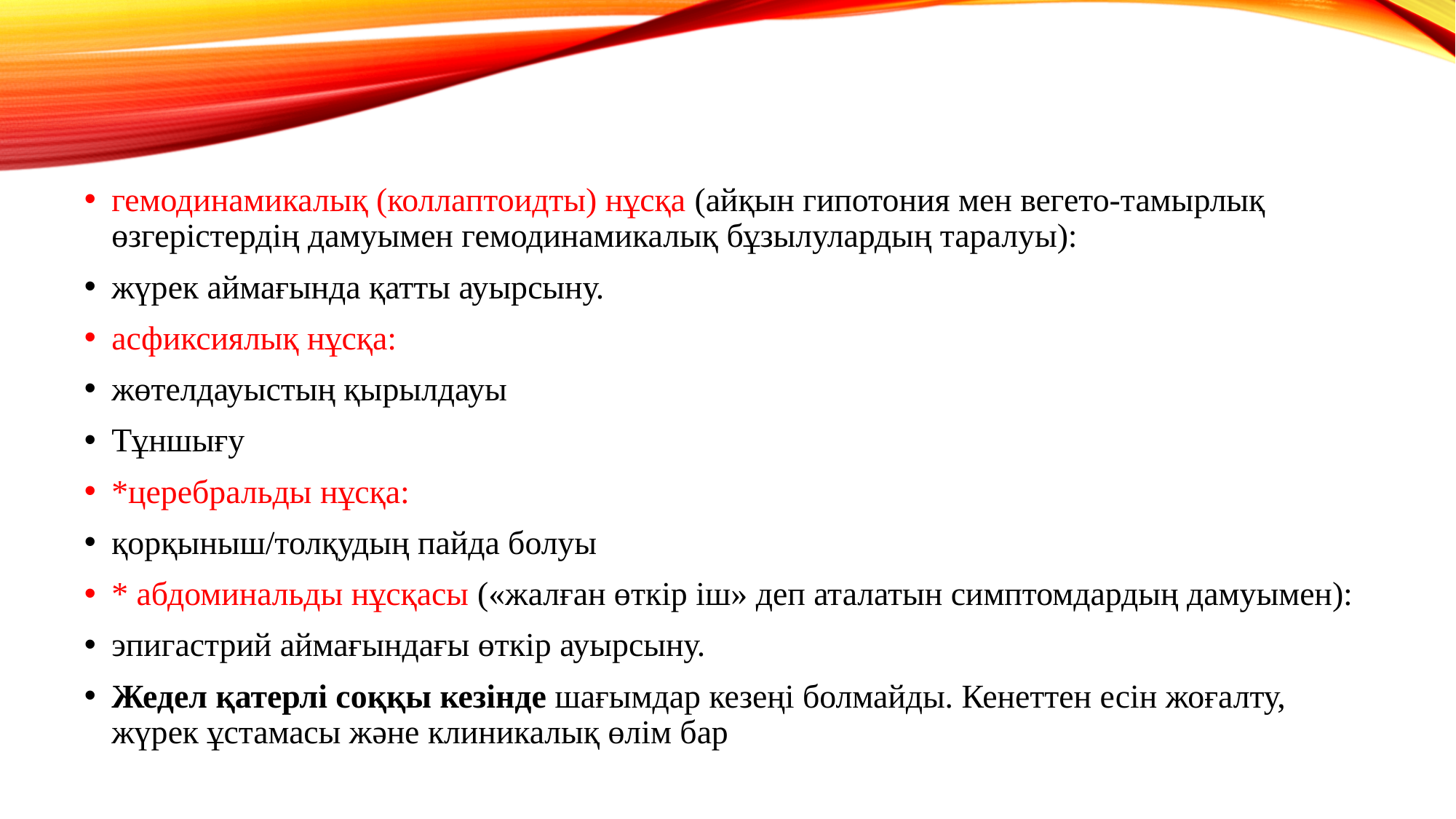

гемодинамикалық (коллаптоидты) нұсқа (айқын гипотония мен вегето-тамырлық өзгерістердің дамуымен гемодинамикалық бұзылулардың таралуы):
жүрек аймағында қатты ауырсыну.
асфиксиялық нұсқа:
жөтелдауыстың қырылдауы
Тұншығу
*церебральды нұсқа:
қорқыныш/толқудың пайда болуы
* абдоминальды нұсқасы («жалған өткір іш» деп аталатын симптомдардың дамуымен):
эпигастрий аймағындағы өткір ауырсыну.
Жедел қатерлі соққы кезінде шағымдар кезеңі болмайды. Кенеттен есін жоғалту, жүрек ұстамасы және клиникалық өлім бар